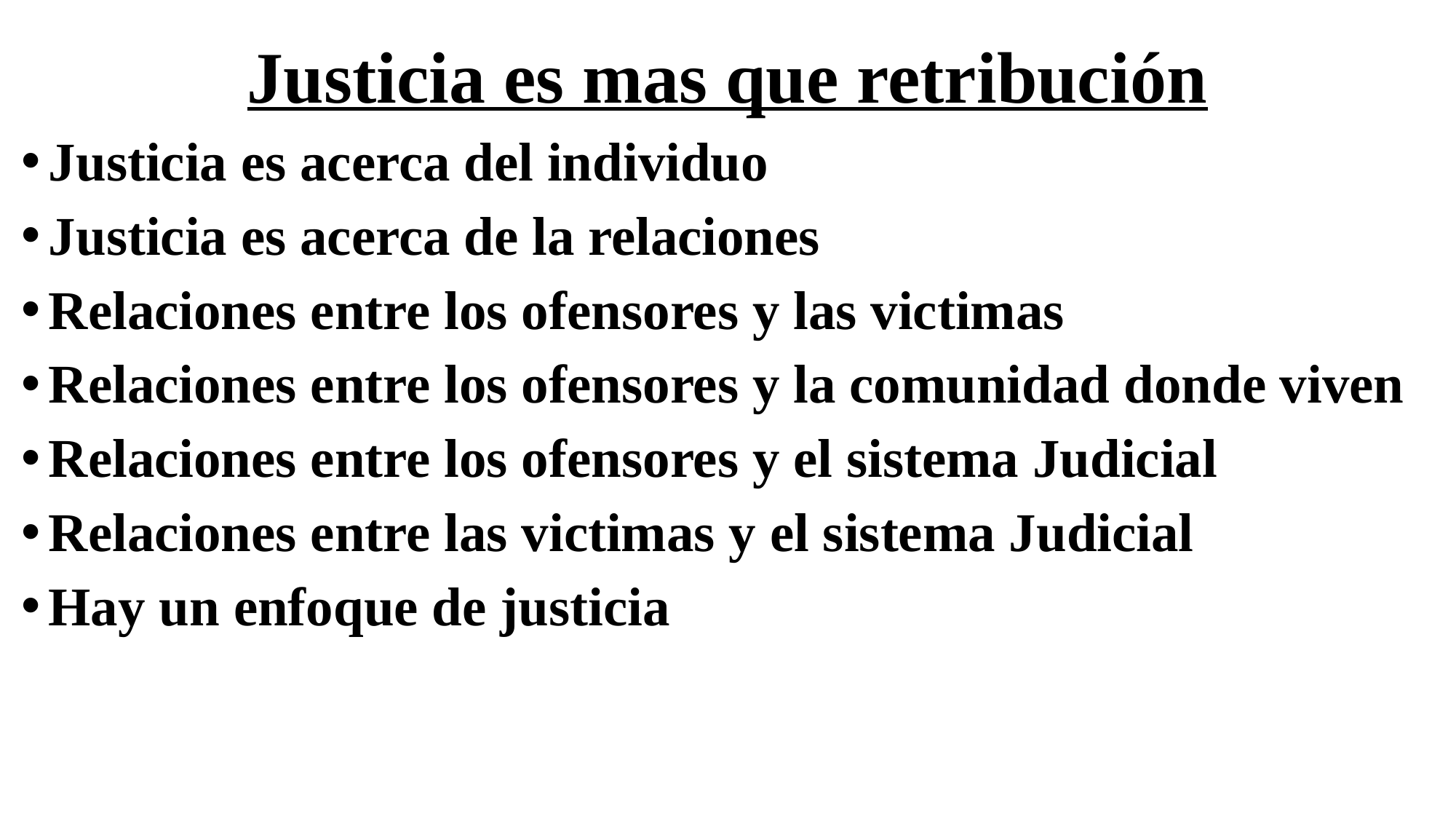

# Justicia es mas que retribución
Justicia es acerca del individuo
Justicia es acerca de la relaciones
Relaciones entre los ofensores y las victimas
Relaciones entre los ofensores y la comunidad donde viven
Relaciones entre los ofensores y el sistema Judicial
Relaciones entre las victimas y el sistema Judicial
Hay un enfoque de justicia